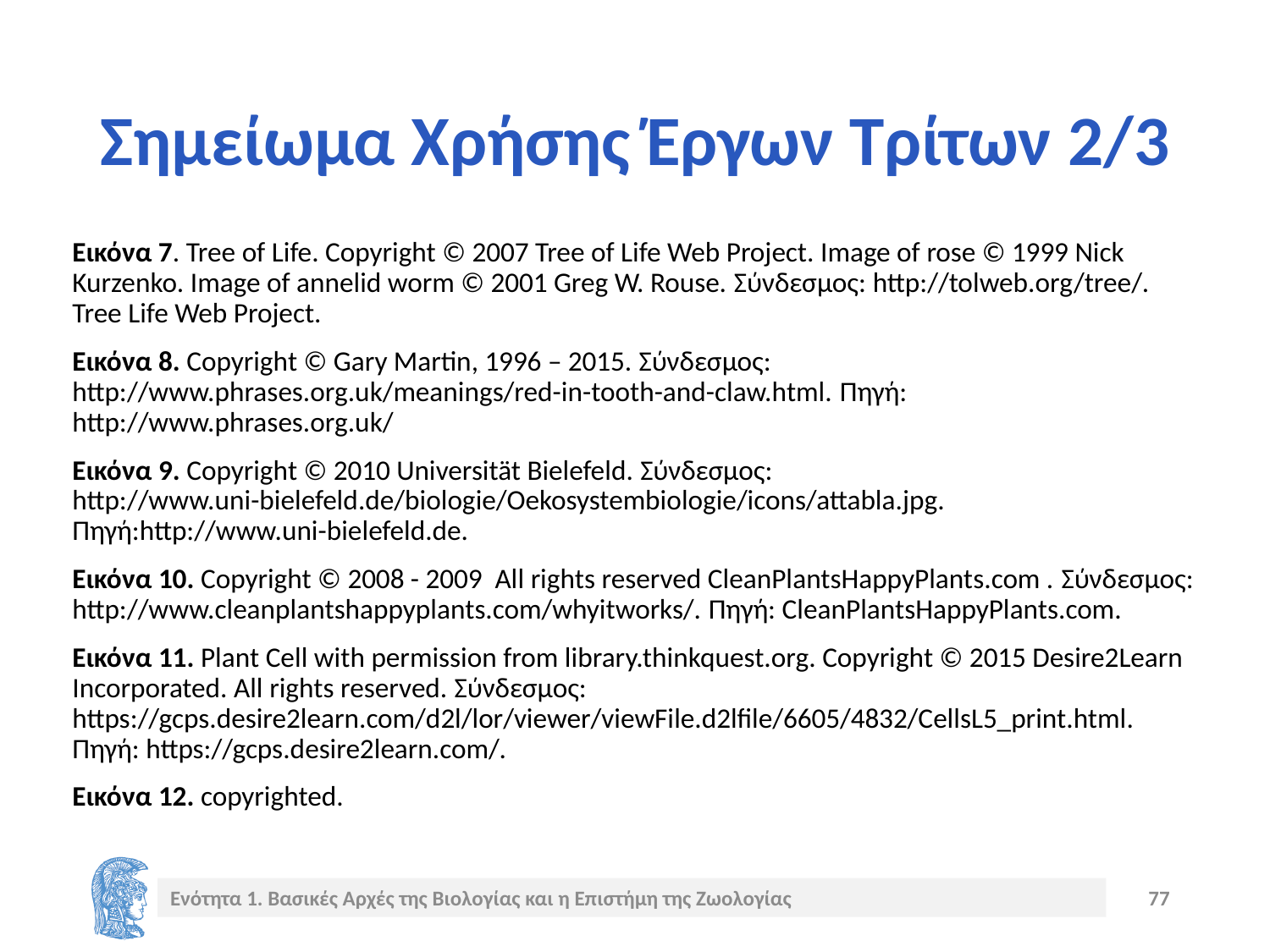

# Σημείωμα Χρήσης Έργων Τρίτων 2/3
Εικόνα 7. Tree of Life. Copyright © 2007 Tree of Life Web Project. Image of rose © 1999 Nick Kurzenko. Image of annelid worm © 2001 Greg W. Rouse. Σύνδεσμος: http://tolweb.org/tree/. Tree Life Web Project.
Εικόνα 8. Copyright © Gary Martin, 1996 – 2015. Σύνδεσμος: http://www.phrases.org.uk/meanings/red-in-tooth-and-claw.html. Πηγή: http://www.phrases.org.uk/
Εικόνα 9. Copyright © 2010 Universität Bielefeld. Σύνδεσμος: http://www.uni-bielefeld.de/biologie/Oekosystembiologie/icons/attabla.jpg. Πηγή:http://www.uni-bielefeld.de.
Εικόνα 10. Copyright © 2008 - 2009  All rights reserved CleanPlantsHappyPlants.com . Σύνδεσμος: http://www.cleanplantshappyplants.com/whyitworks/. Πηγή: CleanPlantsHappyPlants.com.
Εικόνα 11. Plant Cell with permission from library.thinkquest.org. Copyright © 2015 Desire2Learn Incorporated. All rights reserved. Σύνδεσμος: https://gcps.desire2learn.com/d2l/lor/viewer/viewFile.d2lfile/6605/4832/CellsL5_print.html. Πηγή: https://gcps.desire2learn.com/.
Εικόνα 12. copyrighted.

Ενότητα 1. Βασικές Αρχές της Βιολογίας και η Επιστήμη της Ζωολογίας
77